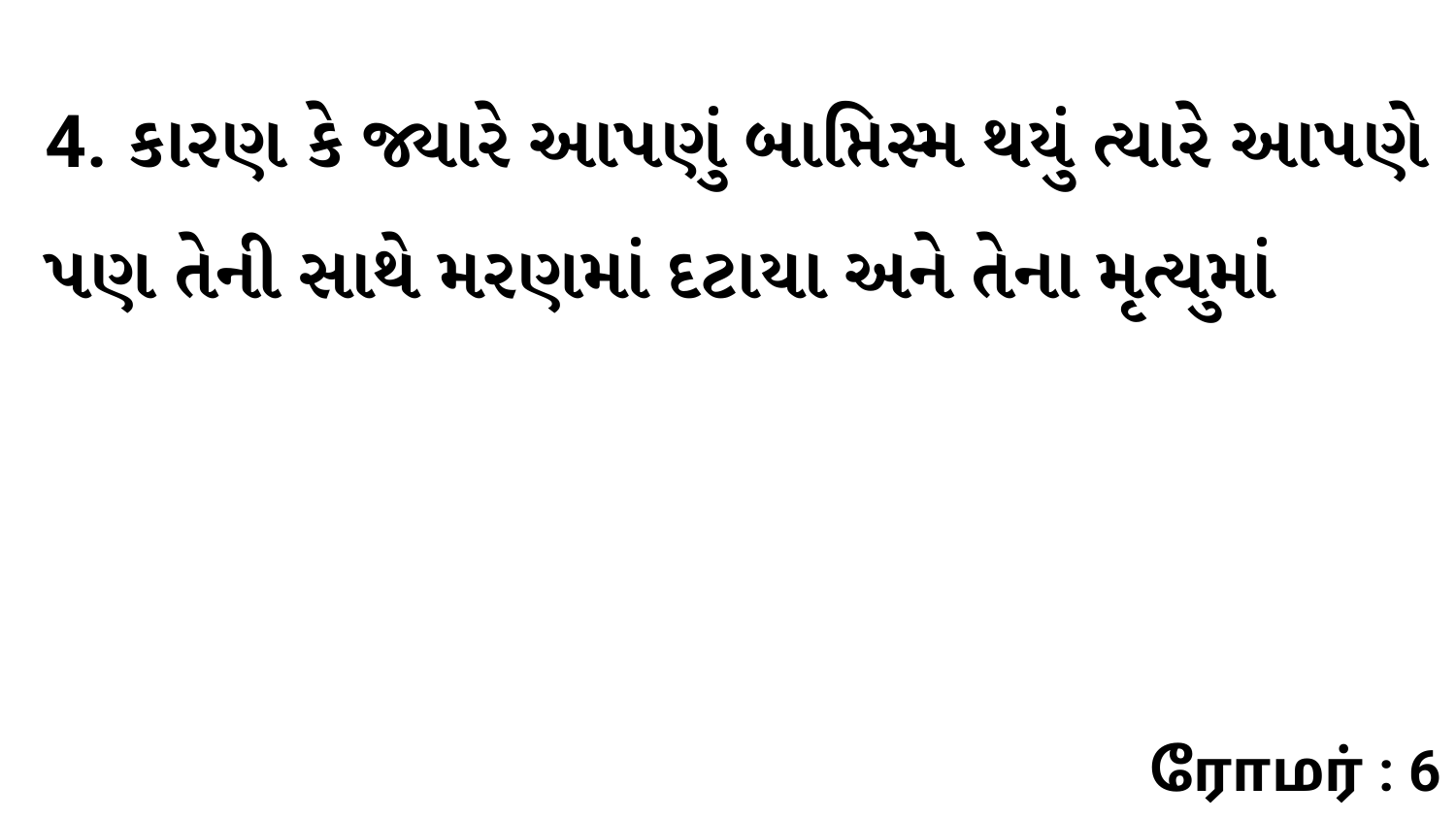

4. કારણ કે જ્યારે આપણું બાપ્તિસ્મ થયું ત્યારે આપણે પણ તેની સાથે મરણમાં દટાયા અને તેના મૃત્યુમાં
ரோமர் : 6